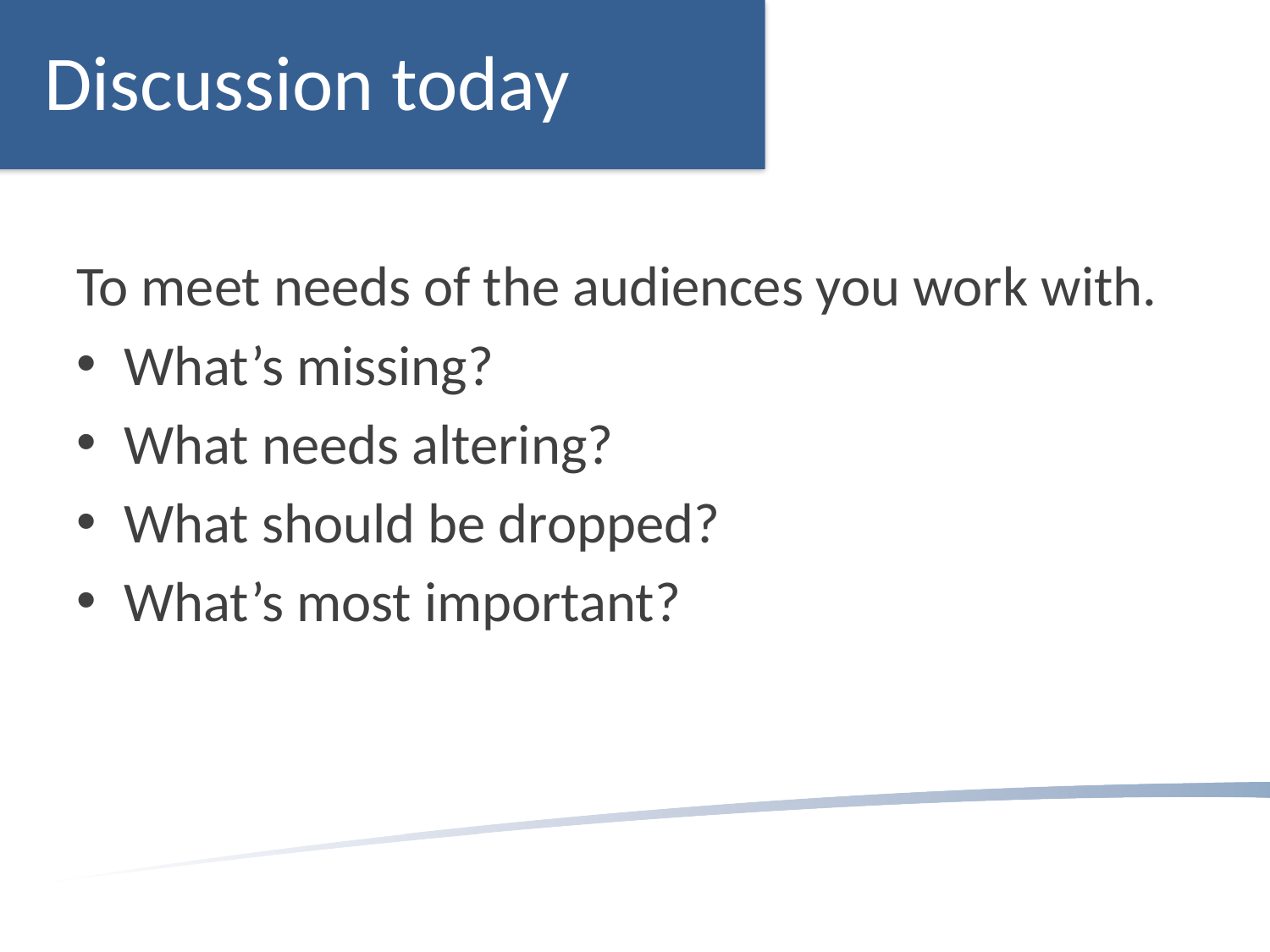

# Discussion today
To meet needs of the audiences you work with.
What’s missing?
What needs altering?
What should be dropped?
What’s most important?